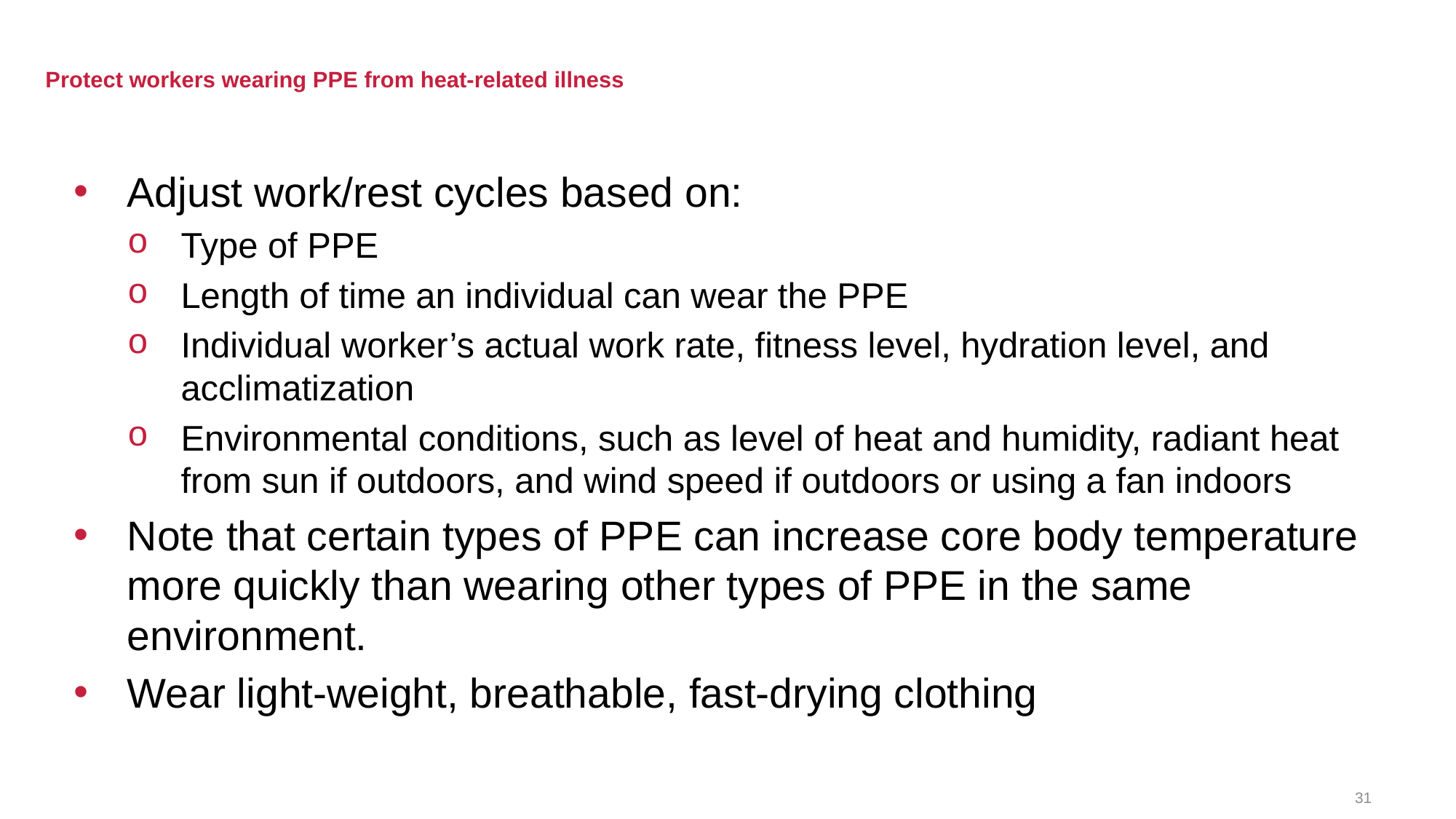

# Protect workers wearing PPE from heat-related illness
Adjust work/rest cycles based on:
Type of PPE
Length of time an individual can wear the PPE
Individual worker’s actual work rate, fitness level, hydration level, and acclimatization
Environmental conditions, such as level of heat and humidity, radiant heat from sun if outdoors, and wind speed if outdoors or using a fan indoors
Note that certain types of PPE can increase core body temperature more quickly than wearing other types of PPE in the same environment.
Wear light-weight, breathable, fast-drying clothing

31